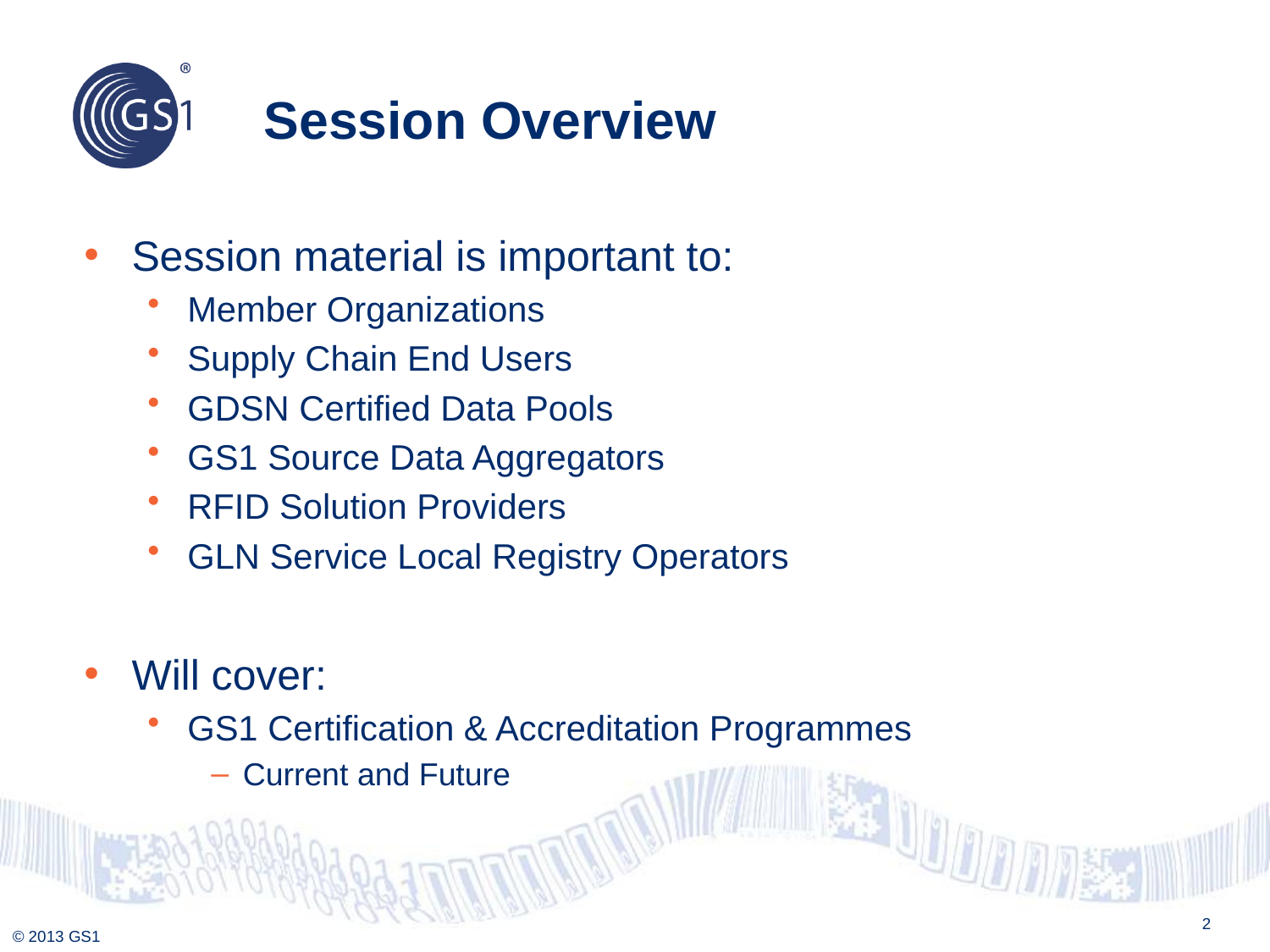

# Session Overview
Session material is important to:
Member Organizations
Supply Chain End Users
GDSN Certified Data Pools
GS1 Source Data Aggregators
RFID Solution Providers
GLN Service Local Registry Operators

Will cover:
GS1 Certification & Accreditation Programmes
Current and Future
2